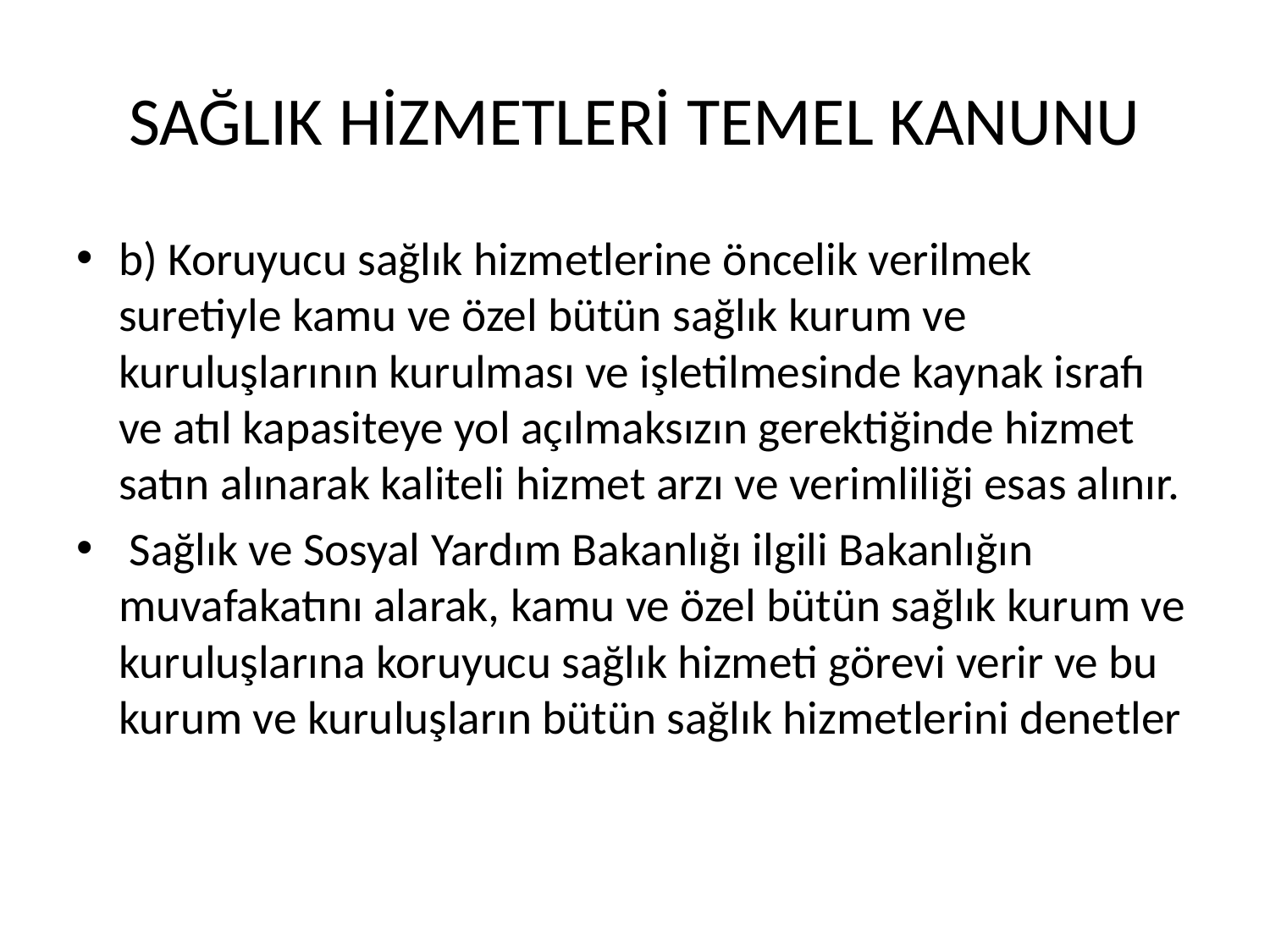

# SAĞLIK HİZMETLERİ TEMEL KANUNU
b) Koruyucu sağlık hizmetlerine öncelik verilmek suretiyle kamu ve özel bütün sağlık kurum ve kuruluşlarının kurulması ve işletilmesinde kaynak israfı ve atıl kapasiteye yol açılmaksızın gerektiğinde hizmet satın alınarak kaliteli hizmet arzı ve verimliliği esas alınır.
 Sağlık ve Sosyal Yardım Bakanlığı ilgili Bakanlığın muvafakatını alarak, kamu ve özel bütün sağlık kurum ve kuruluşlarına koruyucu sağlık hizmeti görevi verir ve bu kurum ve kuruluşların bütün sağlık hizmetlerini denetler